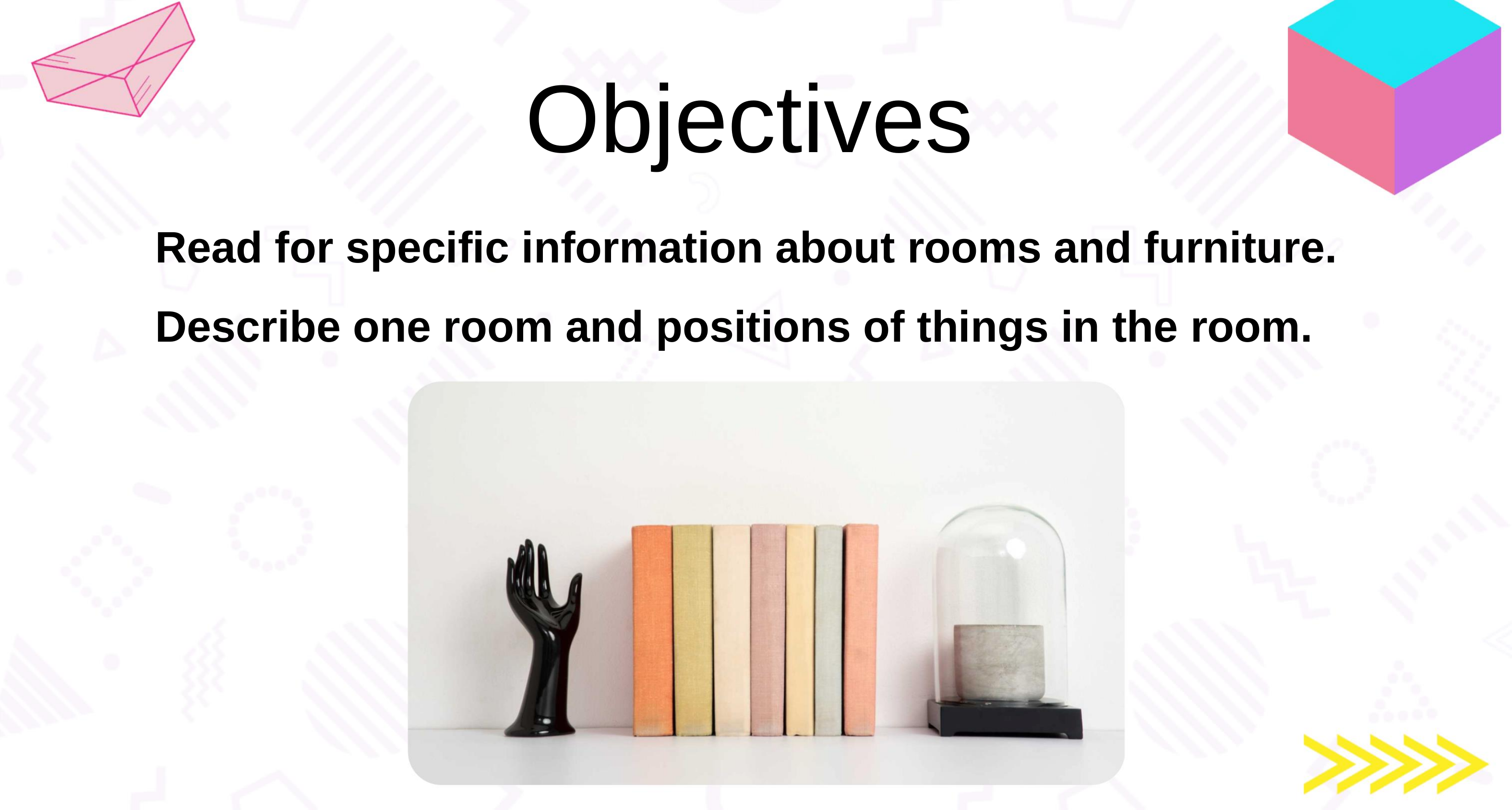

Objectives
Read for specific information about rooms and furniture.
Describe one room and positions of things in the room.